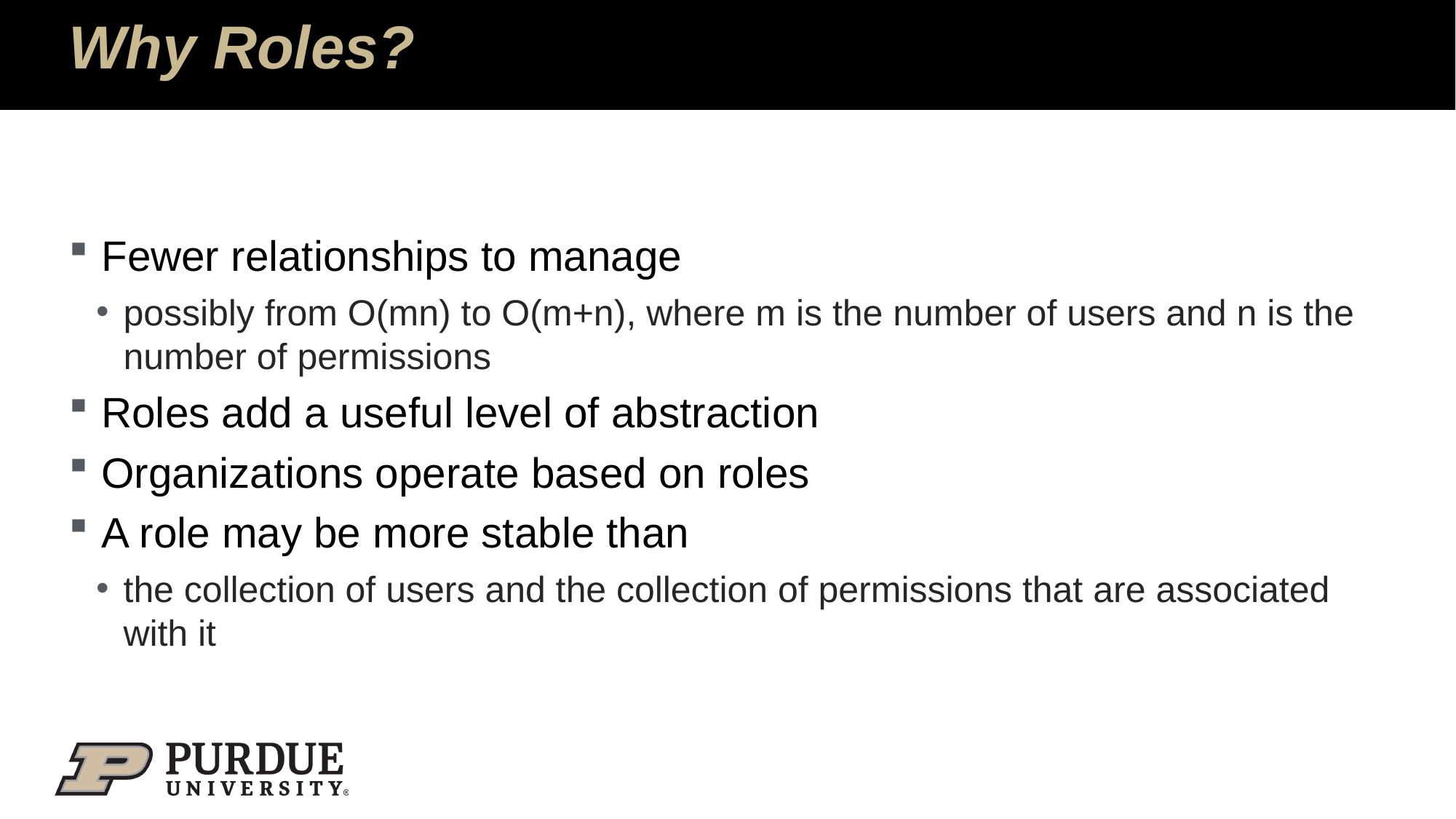

# Why Roles?

Fewer relationships to manage
possibly from O(mn) to O(m+n), where m is the number of users and n is the number of permissions
Roles add a useful level of abstraction
Organizations operate based on roles
A role may be more stable than
the collection of users and the collection of permissions that are associated with it